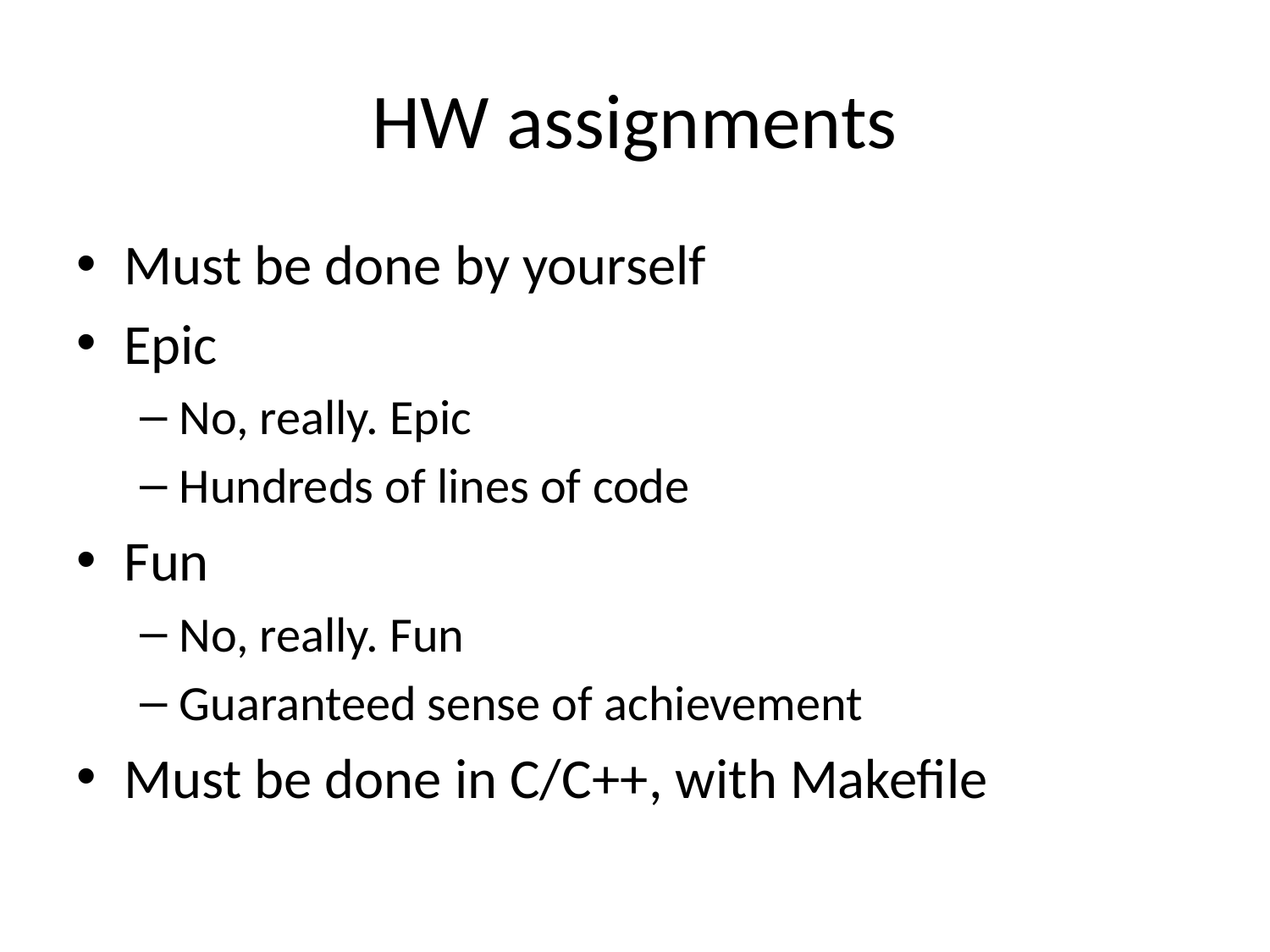

# HW assignments
Must be done by yourself
Epic
No, really. Epic
Hundreds of lines of code
Fun
No, really. Fun
Guaranteed sense of achievement
Must be done in C/C++, with Makefile